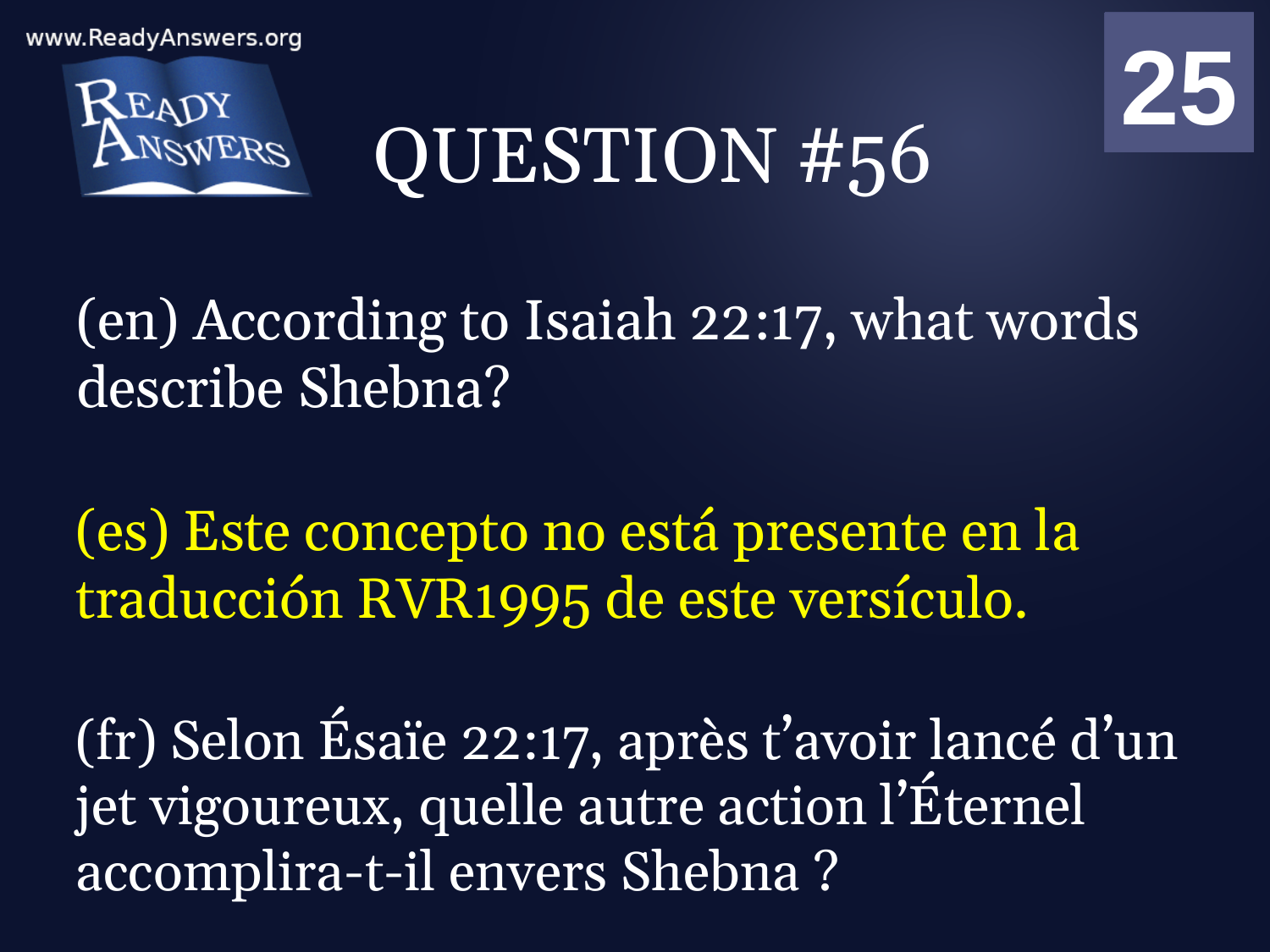

01
02
03
04
05
06
07
08
09
10
11
12
13
14
15
16
17
18
19
20
21
22
23
24
25
00
# QUESTION #56
(en) According to Isaiah 22:17, what words describe Shebna?
(es) Este concepto no está presente en la traducción RVR1995 de este versículo.
(fr) Selon Ésaïe 22:17, après t’avoir lancé d’un jet vigoureux, quelle autre action l’Éternel accomplira-t-il envers Shebna ?